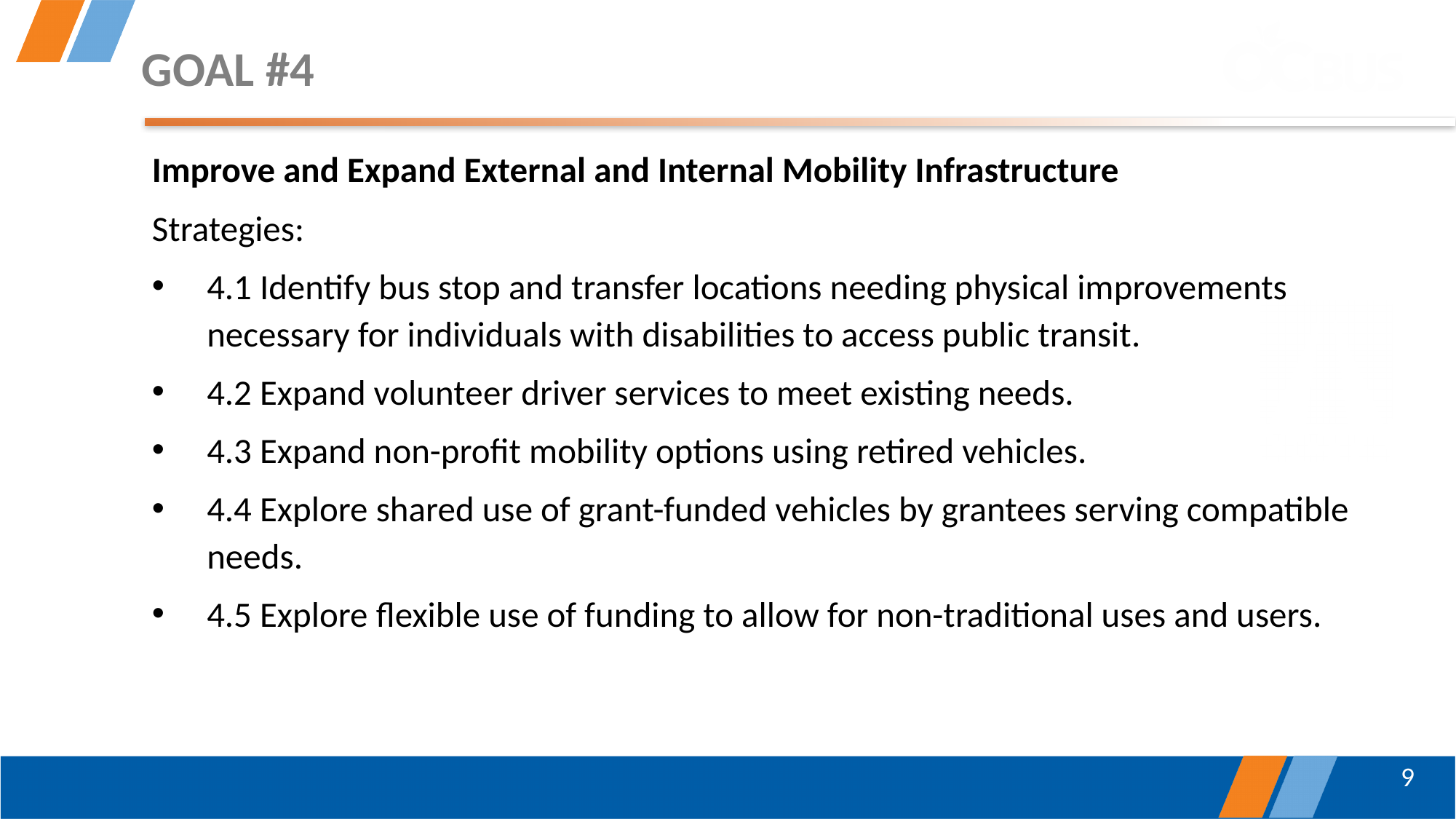

# Goal #4
Improve and Expand External and Internal Mobility Infrastructure
Strategies:
4.1 Identify bus stop and transfer locations needing physical improvements necessary for individuals with disabilities to access public transit.
4.2 Expand volunteer driver services to meet existing needs.
4.3 Expand non-profit mobility options using retired vehicles.
4.4 Explore shared use of grant-funded vehicles by grantees serving compatible needs.
4.5 Explore flexible use of funding to allow for non-traditional uses and users.

9